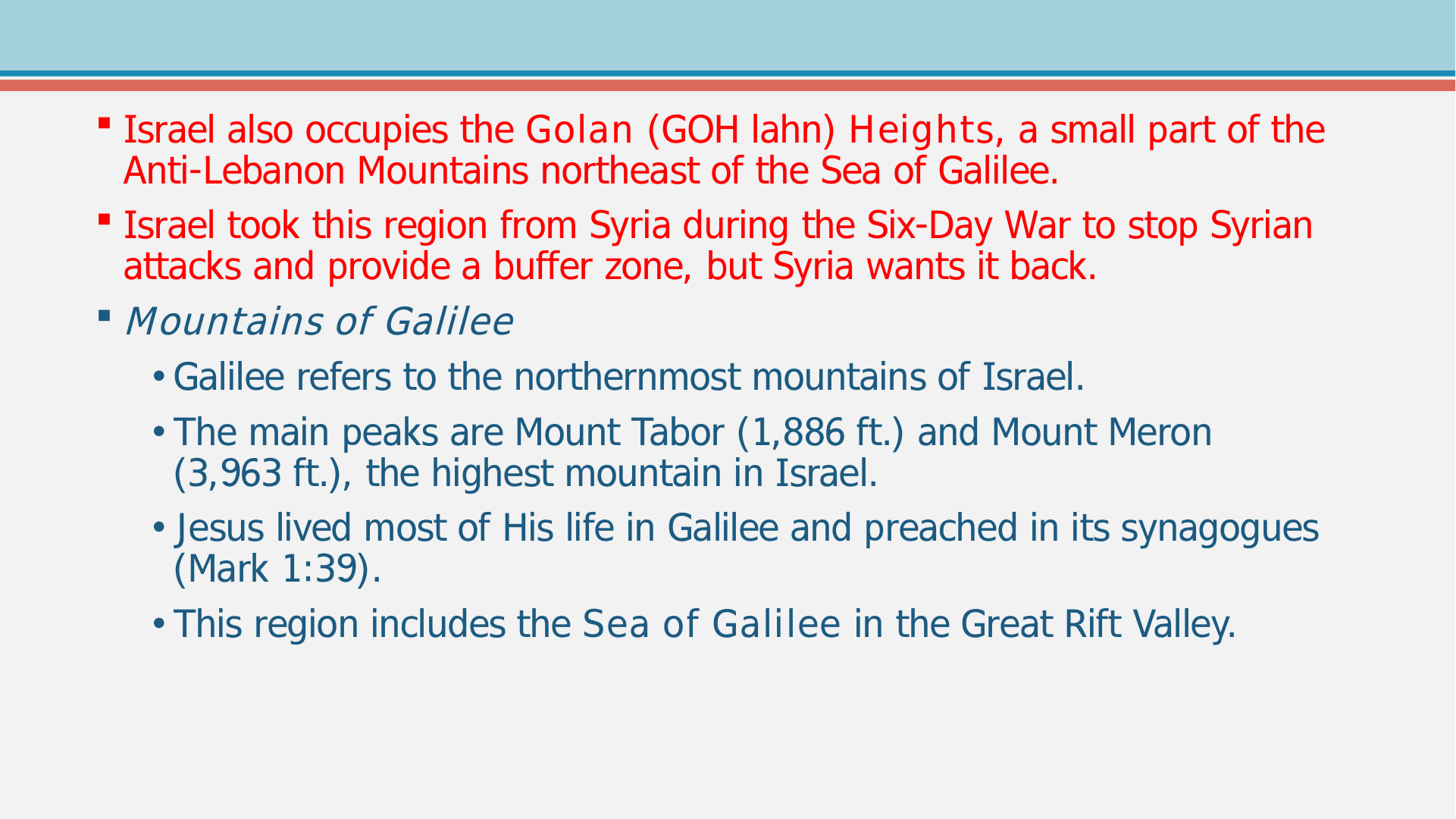

Israel also occupies the Golan (GOH lahn) Heights, a small part of the Anti-Lebanon Mountains northeast of the Sea of Galilee.
Israel took this region from Syria during the Six-Day War to stop Syrian attacks and provide a buffer zone, but Syria wants it back.
Mountains of Galilee
Galilee refers to the northernmost mountains of Israel.
The main peaks are Mount Tabor (1,886 ft.) and Mount Meron
(3,963 ft.), the highest mountain in Israel.
Jesus lived most of His life in Galilee and preached in its synagogues (Mark 1:39).
This region includes the Sea of Galilee in the Great Rift Valley.